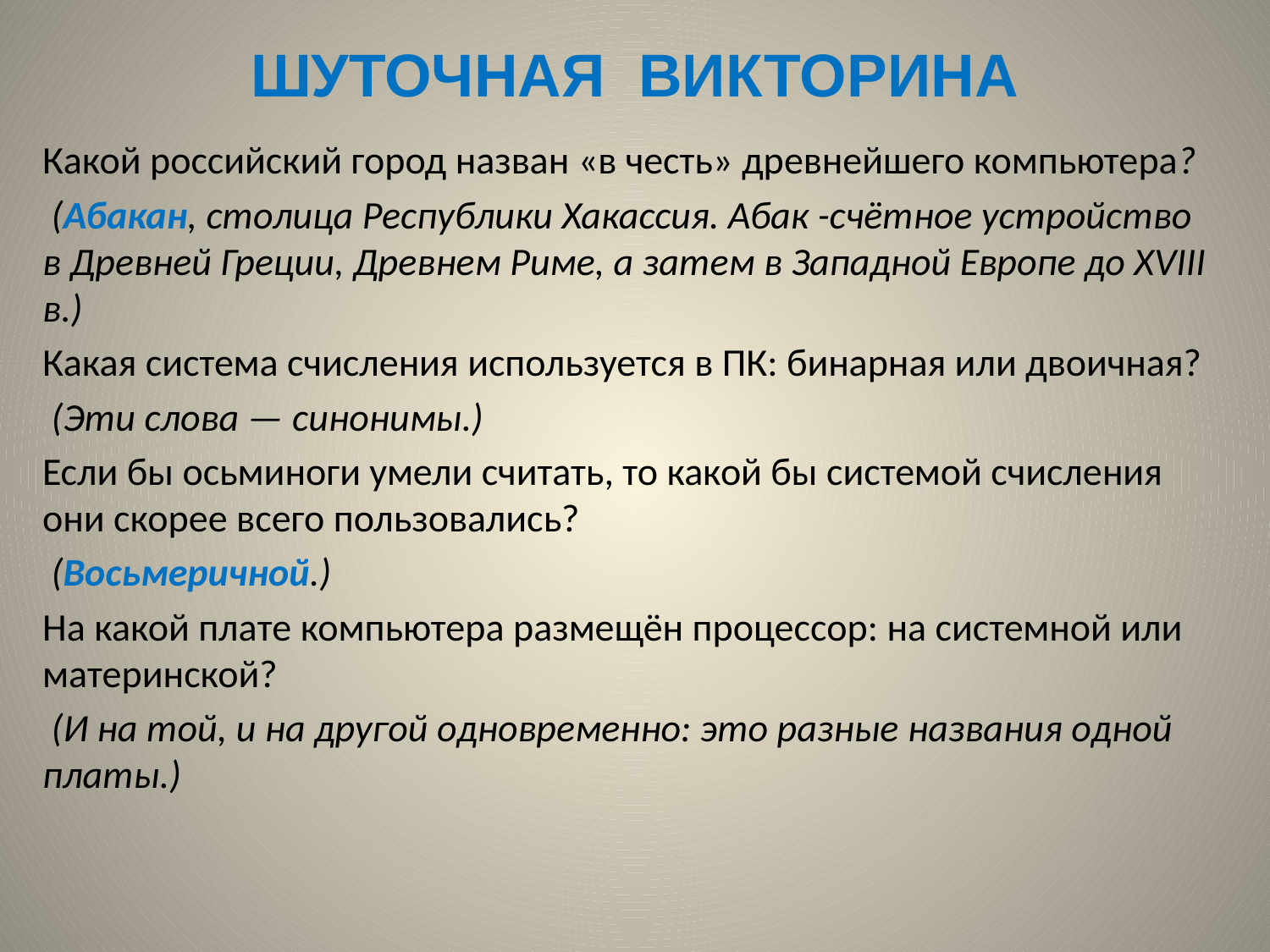

# ШУТОЧНАЯ  ВИКТОРИНА
Какой российский город назван «в честь» древнейшего компьютера?
 (Абакан, столица Республики Хакассия. Абак -счётное устройство в Древней Греции, Древнем Риме, а затем в Западной Европе до XVIII в.)
Какая система счисления используется в ПК: бинарная или двоичная?
 (Эти слова — синонимы.)
Если бы осьминоги умели считать, то какой бы системой счисления они скорее всего пользовались?
 (Восьмеричной.)
На какой плате компьютера размещён процессор: на системной или материнской?
 (И на той, и на другой одновременно: это разные названия одной платы.)